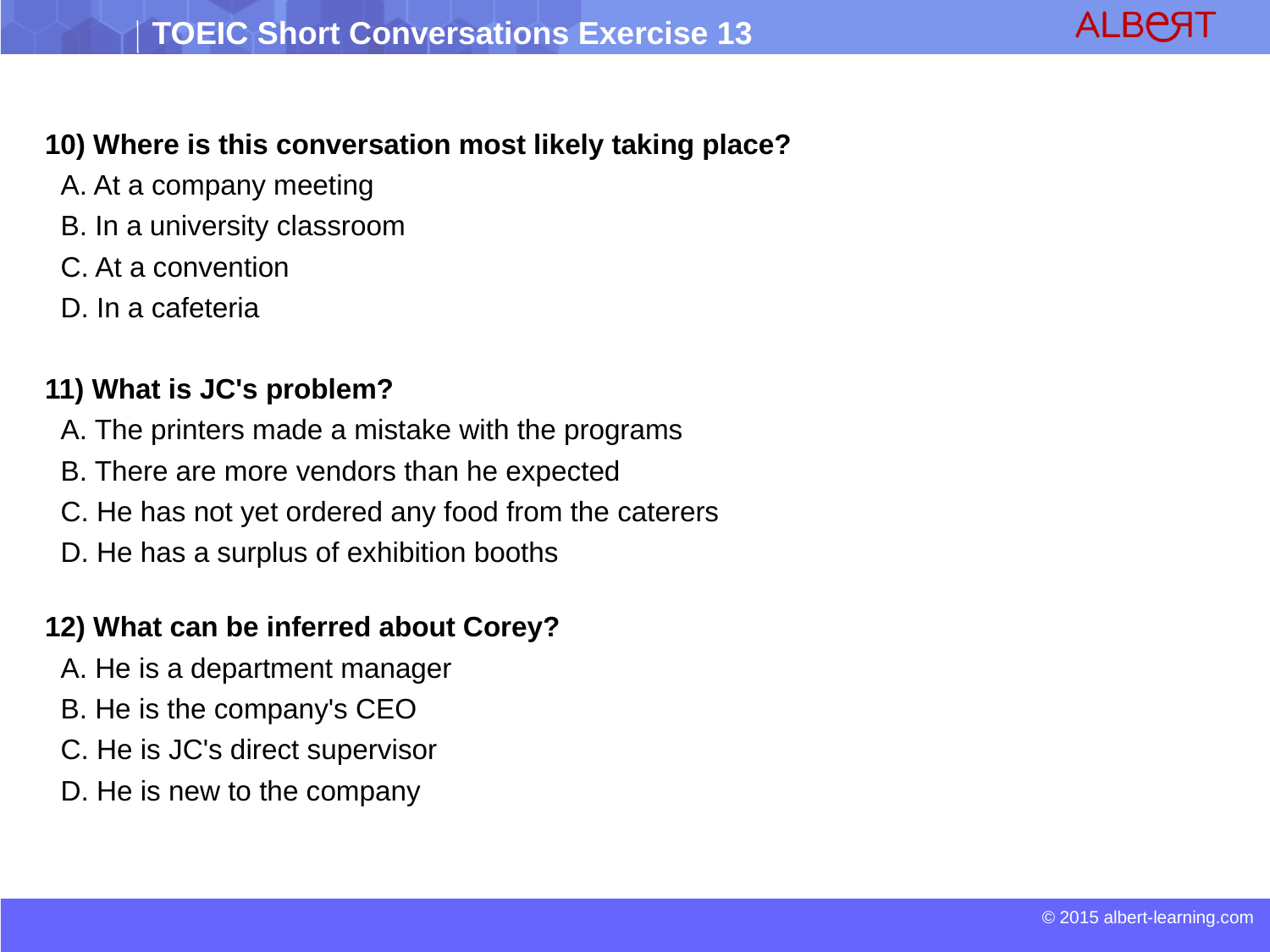

10) Where is this conversation most likely taking place?
  A. At a company meeting
  B. In a university classroom
  C. At a convention
  D. In a cafeteria

11) What is JC's problem?
  A. The printers made a mistake with the programs
  B. There are more vendors than he expected
  C. He has not yet ordered any food from the caterers
  D. He has a surplus of exhibition booths
12) What can be inferred about Corey?
  A. He is a department manager
  B. He is the company's CEO
  C. He is JC's direct supervisor
  D. He is new to the company